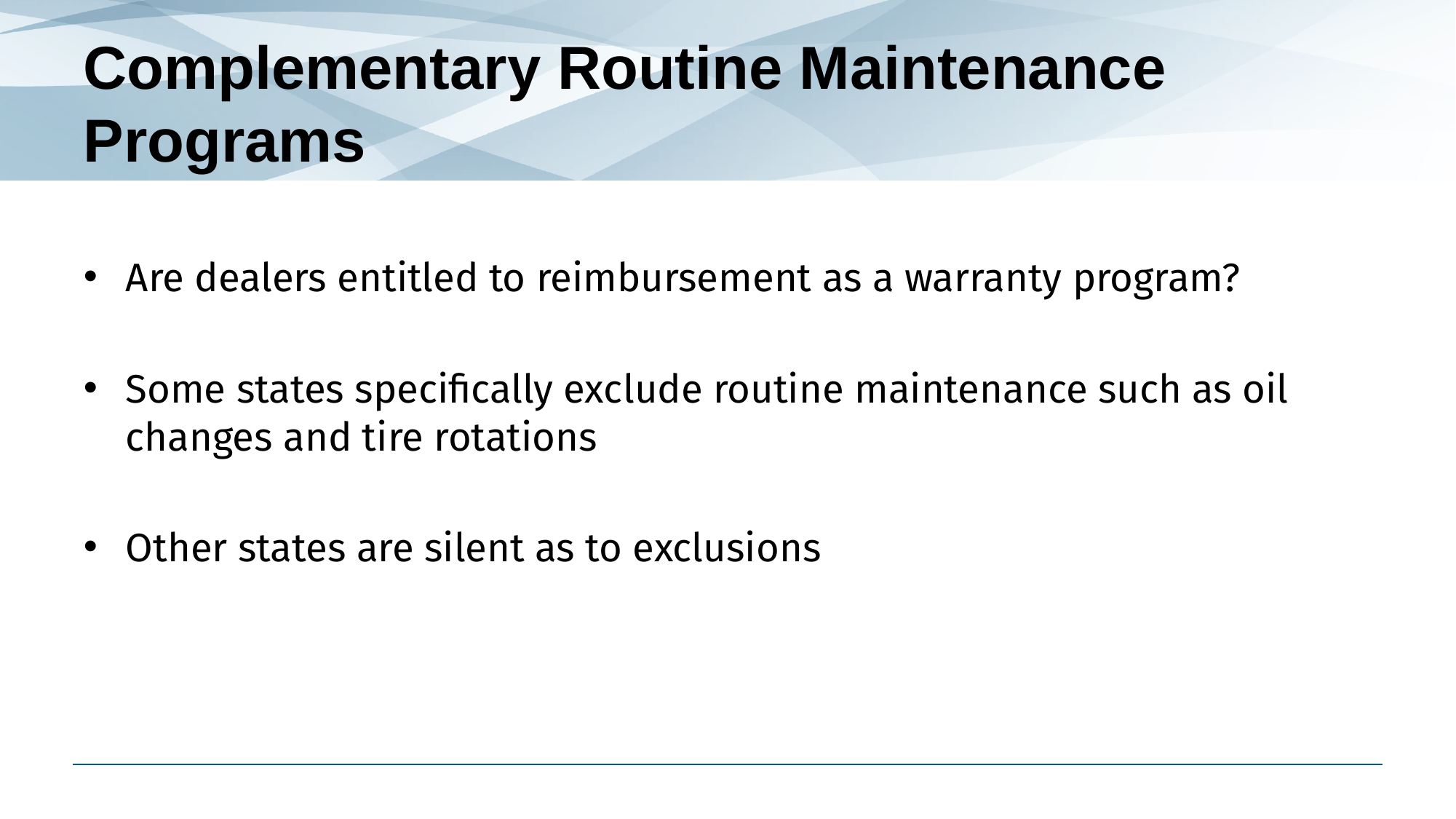

# Complementary Routine Maintenance Programs

Are dealers entitled to reimbursement as a warranty program?

Some states specifically exclude routine maintenance such as oil changes and tire rotations

Other states are silent as to exclusions